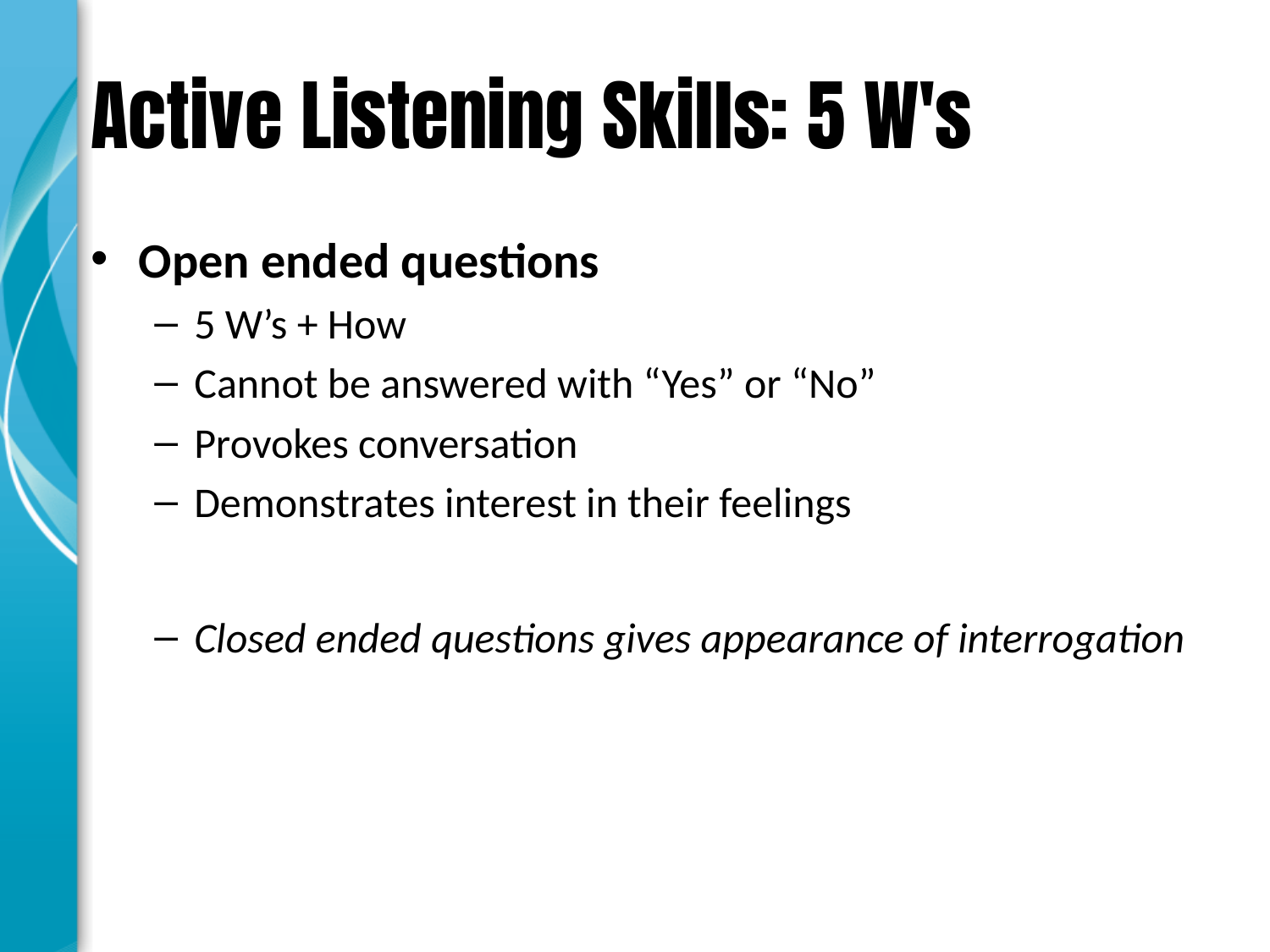

# Active Listening Skills: 5 W's
Open ended questions
5 W’s + How
Cannot be answered with “Yes” or “No”
Provokes conversation
Demonstrates interest in their feelings

Closed ended questions gives appearance of interrogation